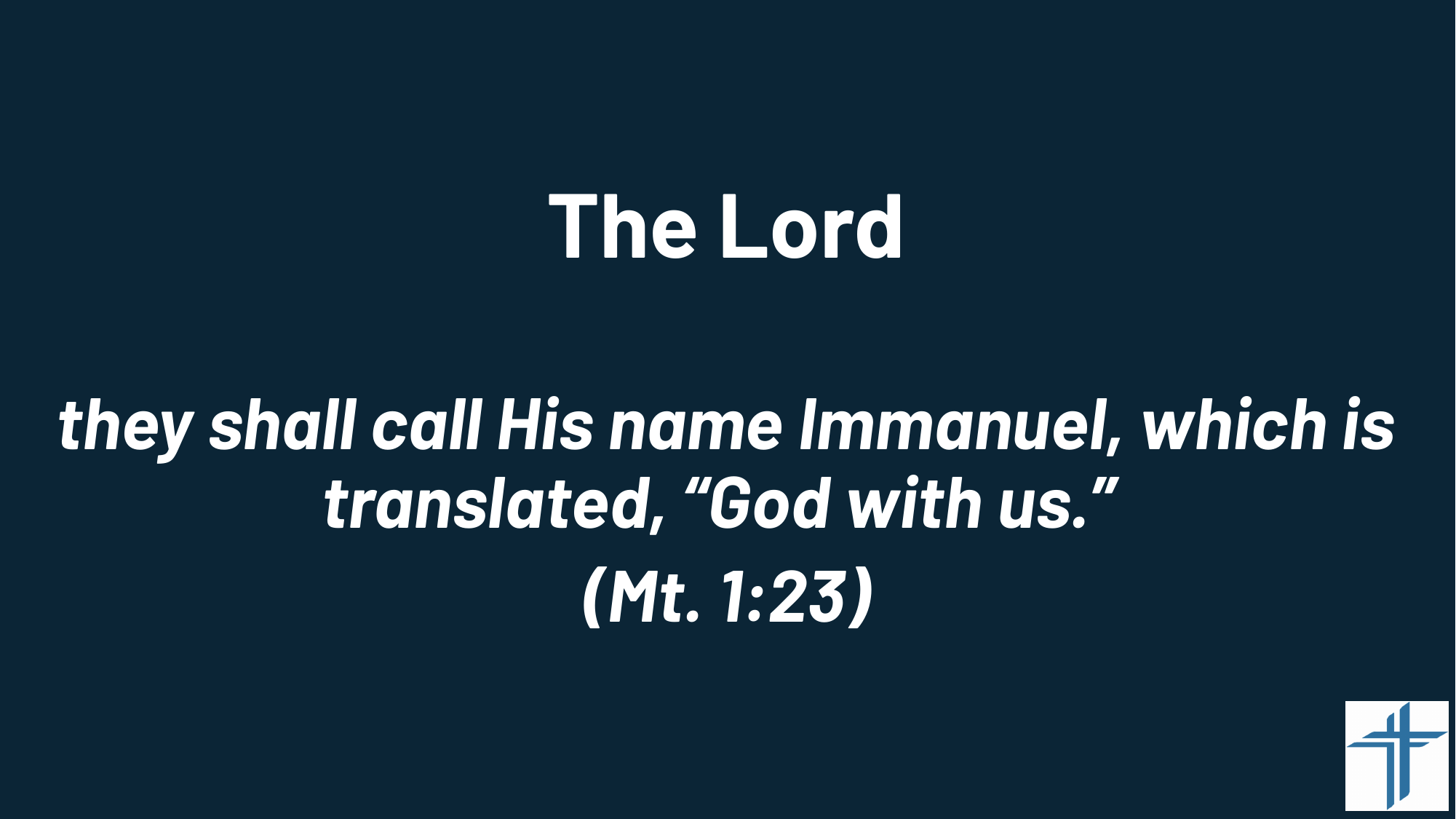

#
The Lord

they shall call His name Immanuel, which is translated, “God with us.”
(Mt. 1:23)